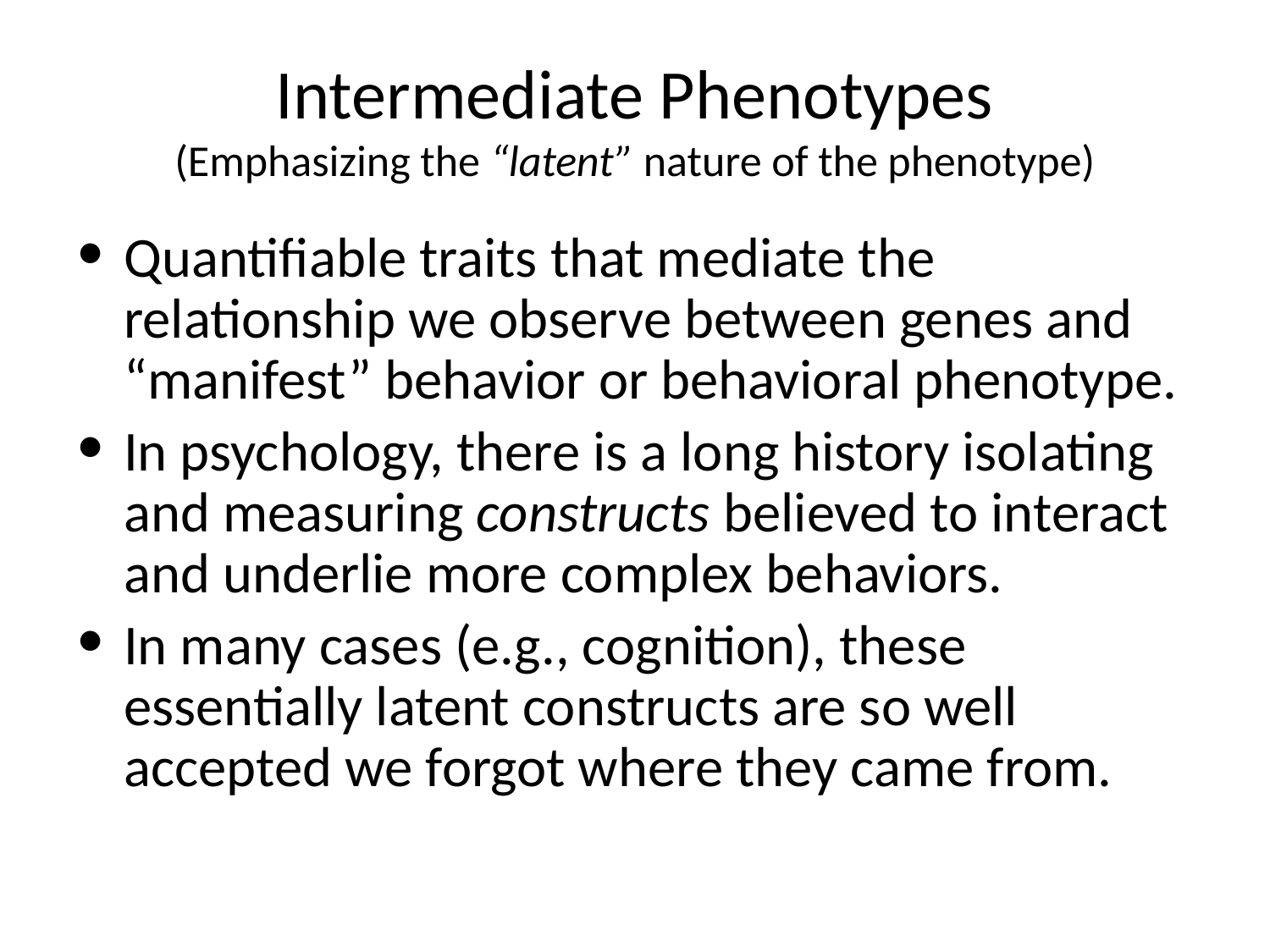

# Intermediate Phenotypes (Emphasizing the “latent” nature of the phenotype)
Quantifiable traits that mediate the relationship we observe between genes and “manifest” behavior or behavioral phenotype.
In psychology, there is a long history isolating and measuring constructs believed to interact and underlie more complex behaviors.
In many cases (e.g., cognition), these essentially latent constructs are so well accepted we forgot where they came from.